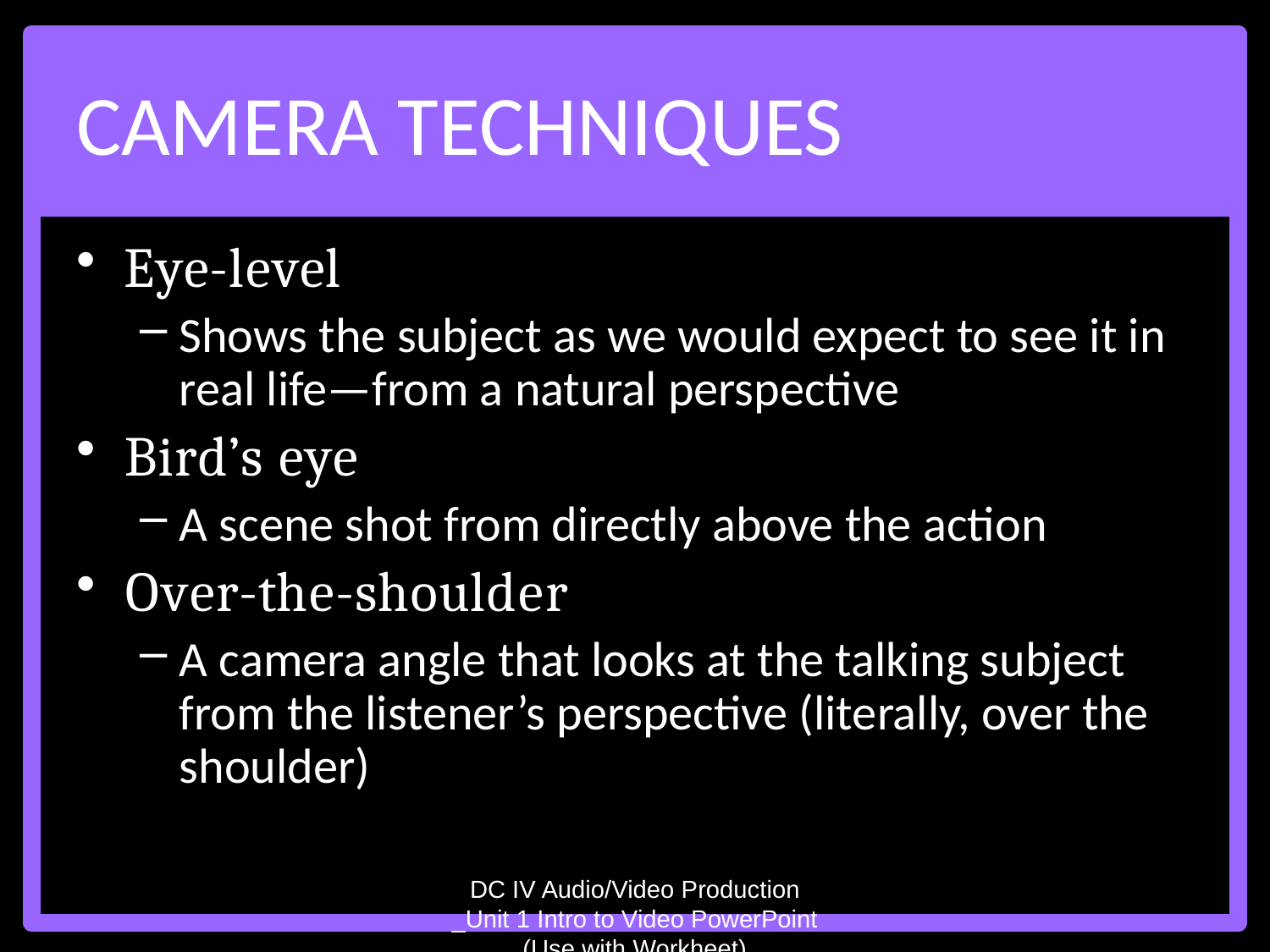

# Camera Techniques
Eye-level
Shows the subject as we would expect to see it in real life—from a natural perspective
Bird’s eye
A scene shot from directly above the action
Over-the-shoulder
A camera angle that looks at the talking subject from the listener’s perspective (literally, over the shoulder)

DC IV Audio/Video Production _Unit 1 Intro to Video PowerPoint (Use with Workheet)